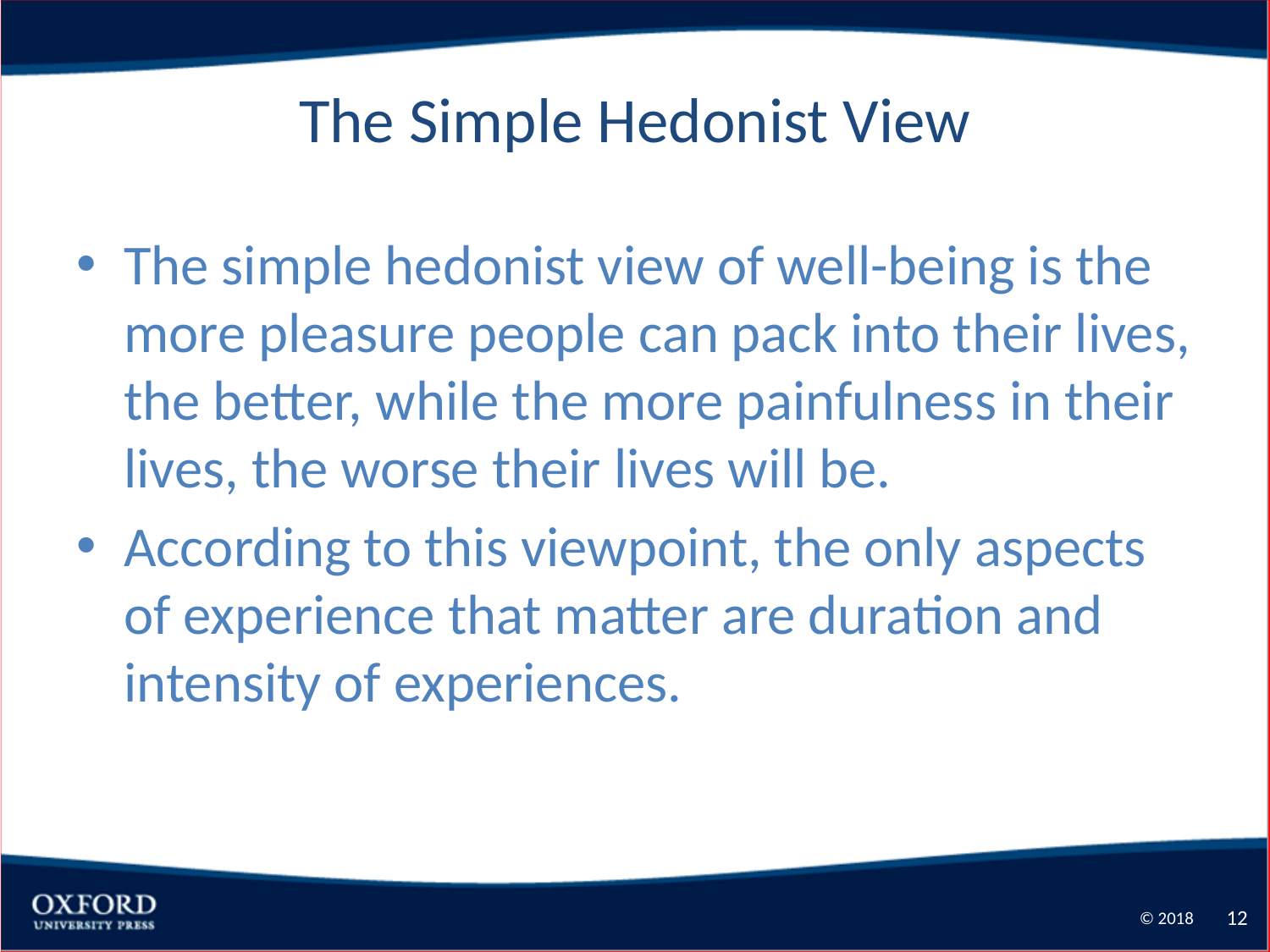

# The Simple Hedonist View
The simple hedonist view of well-being is the more pleasure people can pack into their lives, the better, while the more painfulness in their lives, the worse their lives will be.
According to this viewpoint, the only aspects of experience that matter are duration and intensity of experiences.